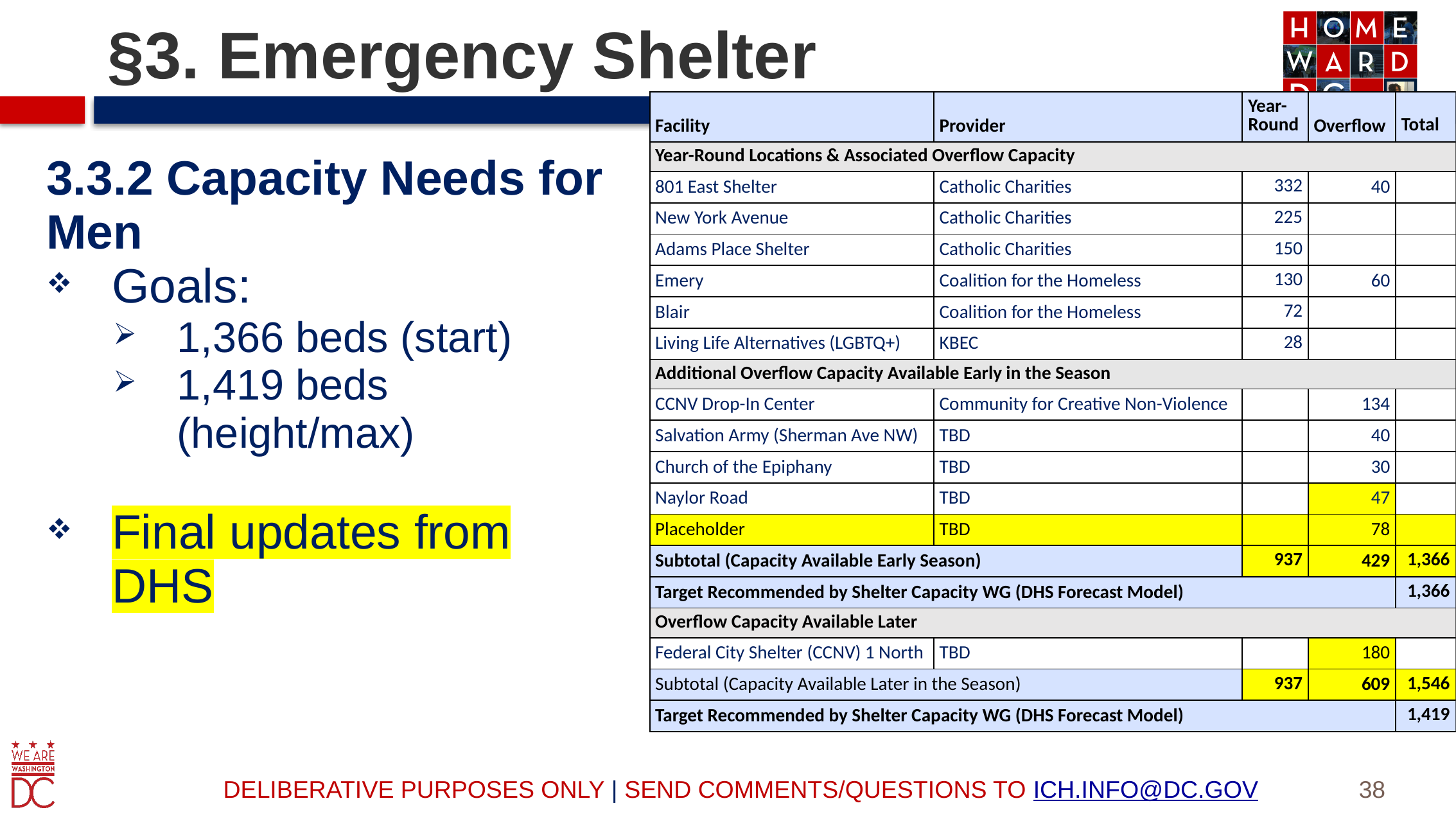

# §3. Emergency Shelter
| Facility | Provider | Year- Round | Overflow | Total |
| --- | --- | --- | --- | --- |
| Year-Round Locations & Associated Overflow Capacity |  |  |  |  |
| 801 East Shelter | Catholic Charities | 332 | 40 |  |
| New York Avenue | Catholic Charities | 225 |  |  |
| Adams Place Shelter | Catholic Charities | 150 |  |  |
| Emery | Coalition for the Homeless | 130 | 60 |  |
| Blair | Coalition for the Homeless | 72 |  |  |
| Living Life Alternatives (LGBTQ+) | KBEC | 28 |  |  |
| Additional Overflow Capacity Available Early in the Season |  |  |  |  |
| CCNV Drop-In Center | Community for Creative Non-Violence |  | 134 |  |
| Salvation Army (Sherman Ave NW) | TBD |  | 40 |  |
| Church of the Epiphany | TBD |  | 30 |  |
| Naylor Road | TBD |  | 47 |  |
| Placeholder | TBD |  | 78 |  |
| Subtotal (Capacity Available Early Season) |  | 937 | 429 | 1,366 |
| Target Recommended by Shelter Capacity WG (DHS Forecast Model) |  |  |  | 1,366 |
| Overflow Capacity Available Later |  |  |  |  |
| Federal City Shelter (CCNV) 1 North | TBD |  | 180 |  |
| Subtotal (Capacity Available Later in the Season) |  | 937 | 609 | 1,546 |
| Target Recommended by Shelter Capacity WG (DHS Forecast Model) |  |  |  | 1,419 |
3.3.2 Capacity Needs for Men
Goals:
1,366 beds (start)
1,419 beds (height/max)

Final updates from DHS

38